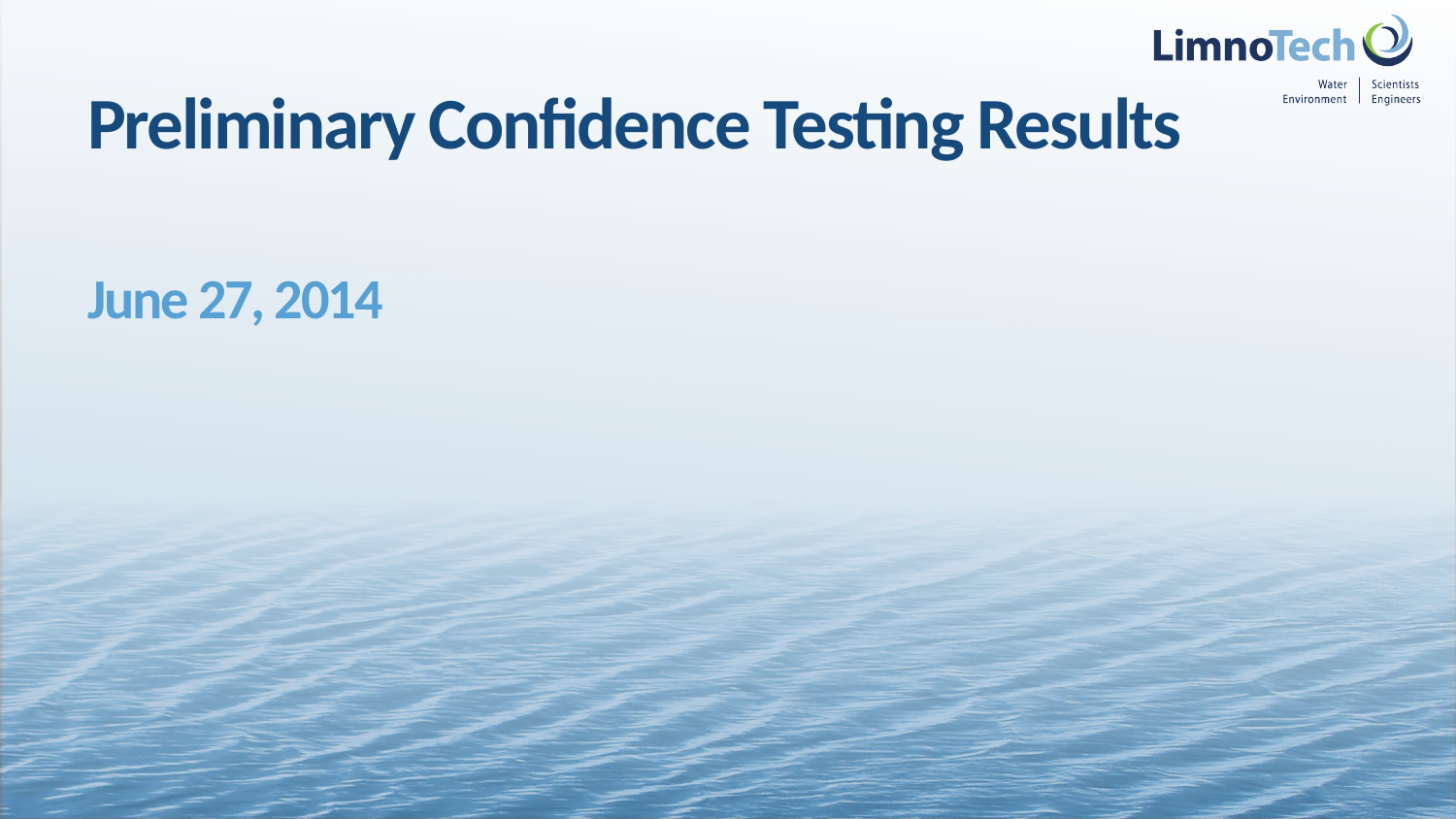

# Preliminary Confidence Testing Results
June 27, 2014